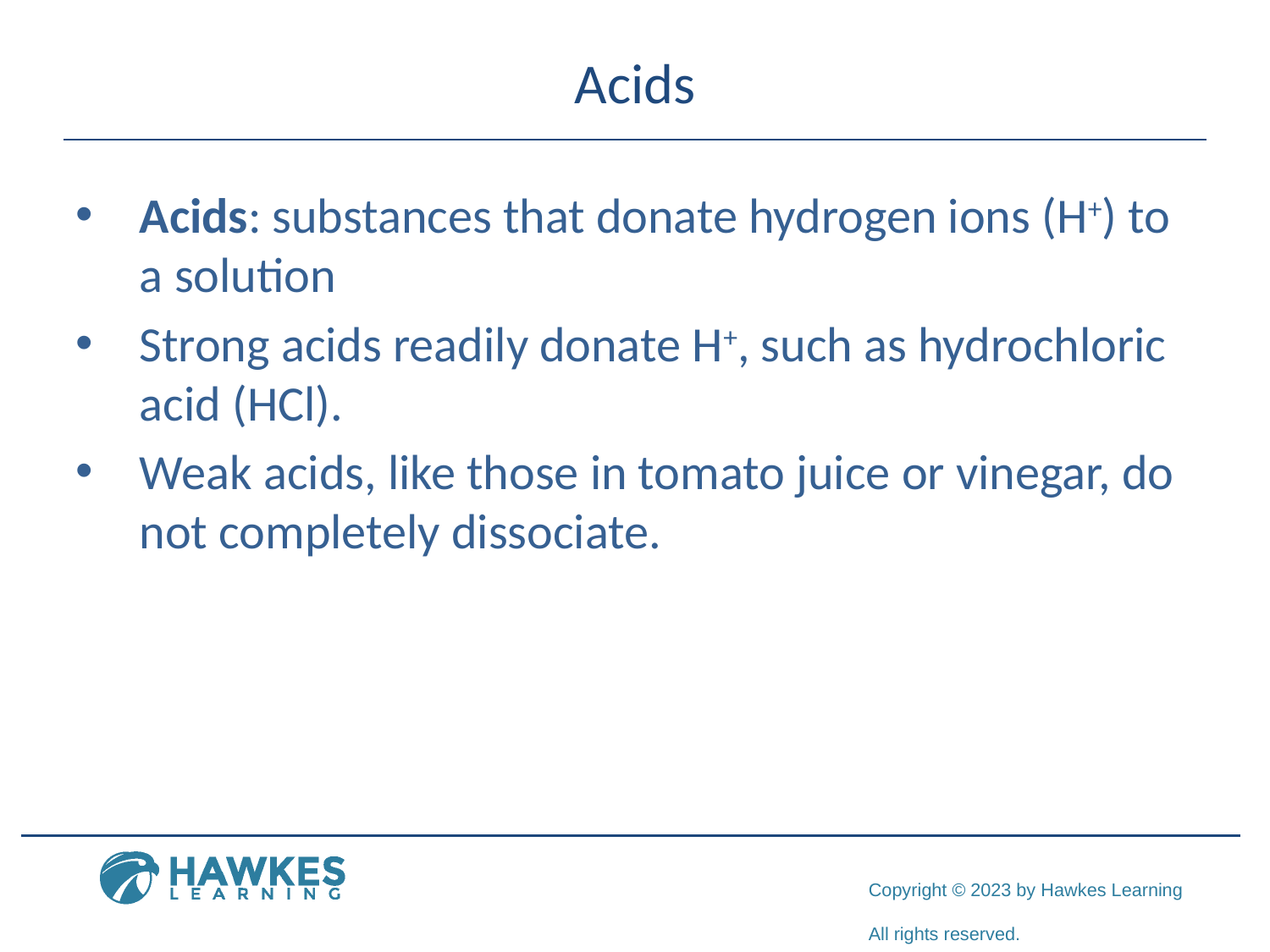

# Acids
Acids: substances that donate hydrogen ions (H+) to a solution
Strong acids readily donate H+, such as hydrochloric acid (HCl).
Weak acids, like those in tomato juice or vinegar, do not completely dissociate.